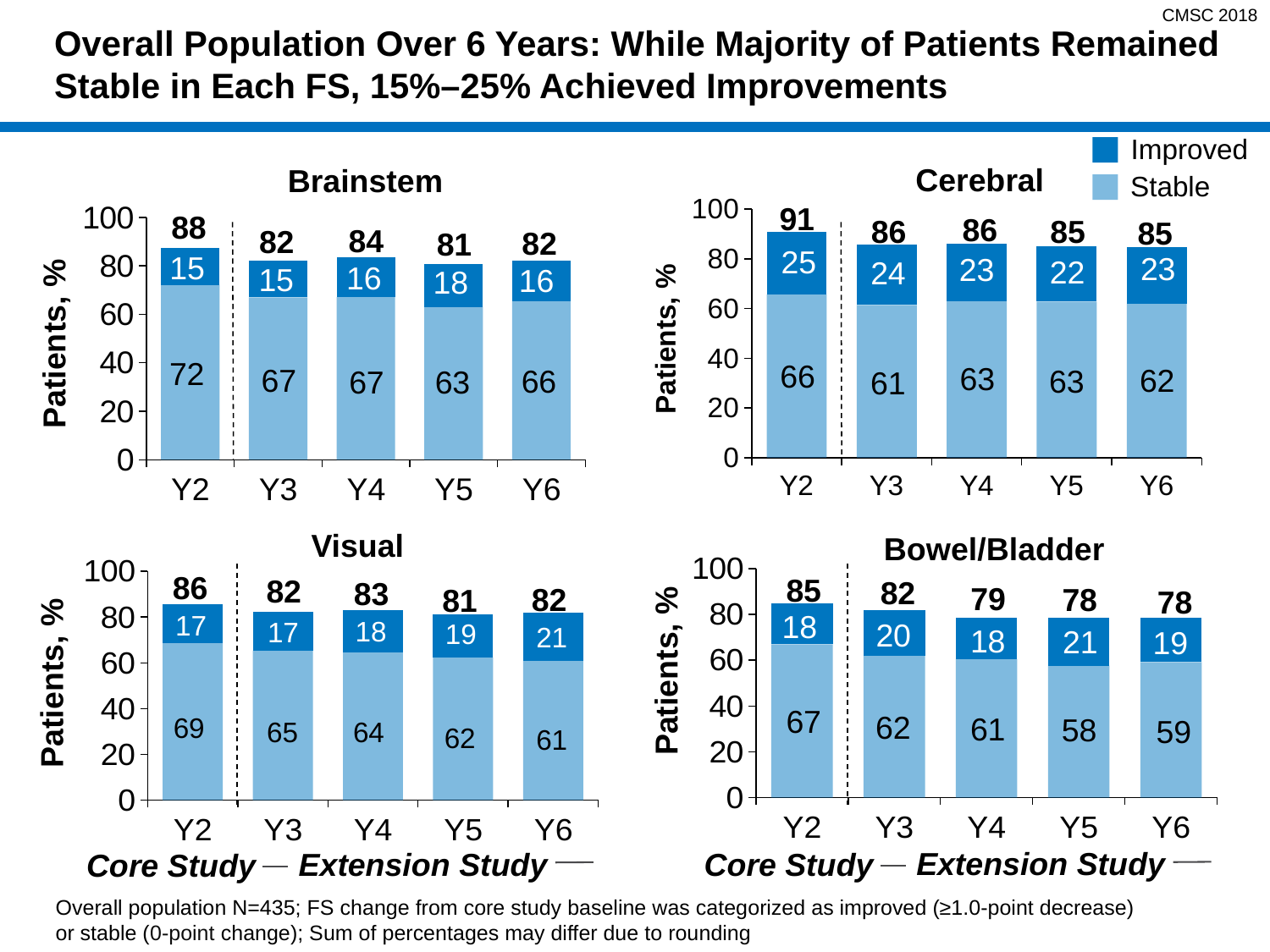

CMSC 2018
# Overall Population Over 6 Years: While Majority of Patients Remained Stable in Each FS, 15%–25% Achieved Improvements
Improved

Stable

Cerebral
Brainstem
91
86
86
85
85

### Chart

| Category | Stable | Improved  |
|---|---|---|
| Y2 | 65.7 | 25.0 |
| Y3 | 61.4 | 24.2 |
| Y4 | 62.9 | 23.2 |
| Y5 | 62.8 | 22.1 |
| Y6 | 62.0 | 22.8 |
25
23
23
22
24
66
63
62
63
61

### Chart

| Category | Stable | Improved  |
|---|---|---|
| Y2 | 72.1 | 15.4 |
| Y3 | 67.0 | 15.2 |
| Y4 | 67.1 | 16.4 |
| Y5 | 63.1 | 17.7 |
| Y6 | 65.5 | 16.5 |
15
16
15
16
18
72
67
66
67
63
88
84
82
82
81
Patients, %
Patients, %
Visual
Bowel/Bladder

### Chart

| Category | Stable | Improved  |
|---|---|---|
| Y2 | 66.9 | 18.1 |
| Y3 | 62.0 | 19.7 |
| Y4 | 60.6 | 18.1 |
| Y5 | 57.6 | 20.9 |
| Y6 | 59.2 | 19.3 |
18
20
18
21
19
67
62
61
58
59

### Chart

| Category | Stable | Improved  |
|---|---|---|
| Y2 | 68.8 | 16.7 |
| Y3 | 65.4 | 16.8 |
| Y4 | 64.5 | 18.5 |
| Y5 | 62.5 | 18.6 |
| Y6 | 60.8 | 21.2 |
17
18
17
19
21
69
65
64
62
61
86
82
83
82
81
85
82
79
78
78
Patients, %
Patients, %
Extension Study
Core Study
Extension Study
Core Study
Overall population N=435; FS change from core study baseline was categorized as improved (≥1.0-point decrease)
or stable (0-point change); Sum of percentages may differ due to rounding